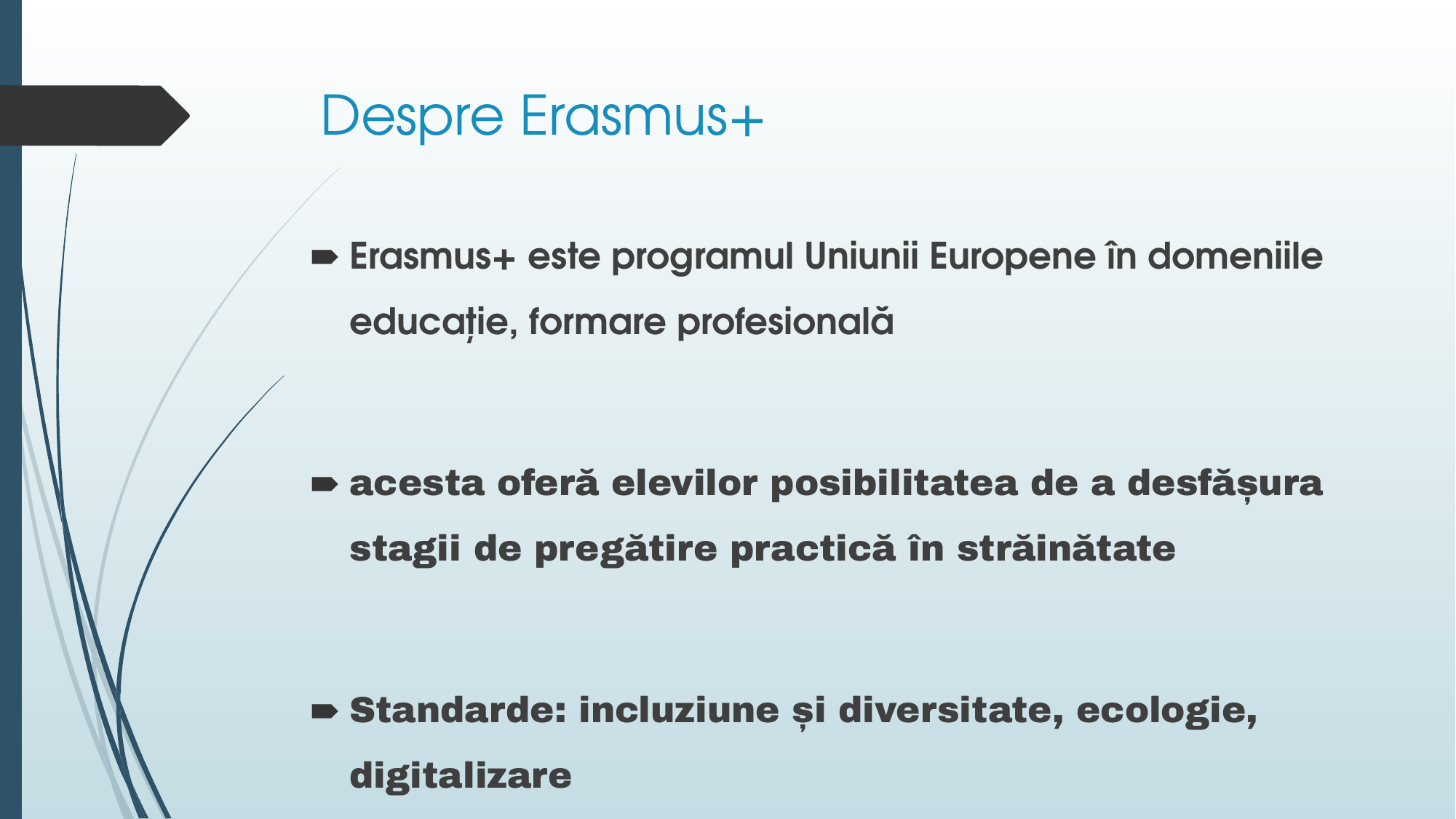

# Despre Erasmus+
Erasmus+ este programul Uniunii Europene în domeniile educație, formare profesională

acesta oferă elevilor posibilitatea de a desfășura stagii de pregătire practică în străinătate

Standarde: incluziune și diversitate, ecologie, digitalizare